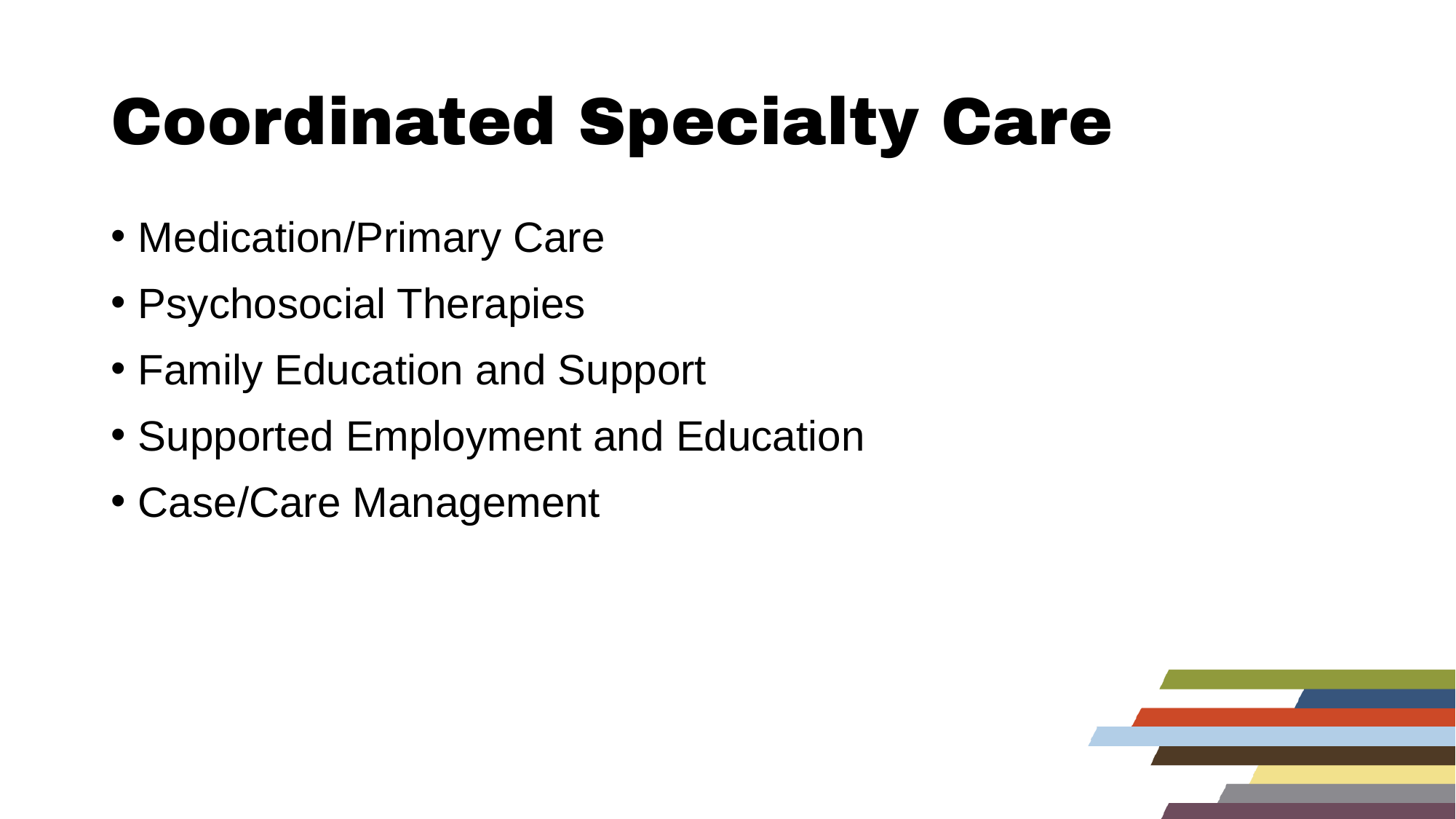

# Coordinated Specialty Care
Medication/Primary Care
Psychosocial Therapies
Family Education and Support
Supported Employment and Education
Case/Care Management